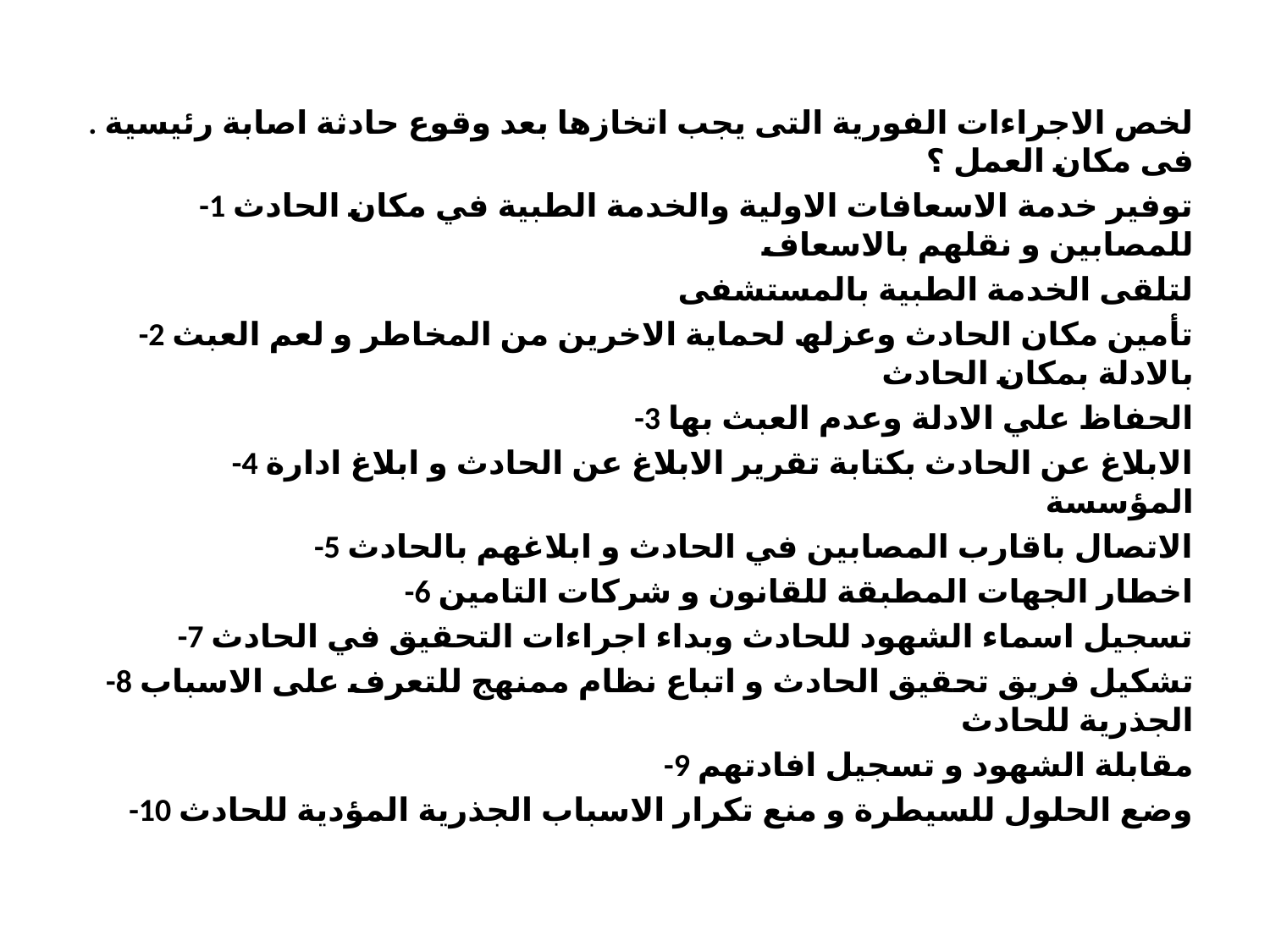

. لخص الاجراءات الفوریة التى یجب اتخازھا بعد وقوع حادثة اصابة رئیسیة فى مكان العمل ؟
-1 توفیر خدمة الاسعافات الاولیة والخدمة الطبیة في مكان الحادث للمصابین و نقلھم بالاسعاف
لتلقى الخدمة الطبیة بالمستشفى
-2 تأمین مكان الحادث وعزلھ لحمایة الاخرین من المخاطر و لعم العبث بالادلة بمكان الحادث
-3 الحفاظ علي الادلة وعدم العبث بھا
-4 الابلاغ عن الحادث بكتابة تقریر الابلاغ عن الحادث و ابلاغ ادارة المؤسسة
-5 الاتصال باقارب المصابین في الحادث و ابلاغھم بالحادث
-6 اخطار الجھات المطبقة للقانون و شركات التامین
-7 تسجیل اسماء الشھود للحادث وبداء اجراءات التحقیق في الحادث
-8 تشكیل فریق تحقیق الحادث و اتباع نظام ممنھج للتعرف على الاسباب الجذریة للحادث
-9 مقابلة الشھود و تسجیل افادتھم
-10 وضع الحلول للسیطرة و منع تكرار الاسباب الجذریة المؤدیة للحادث